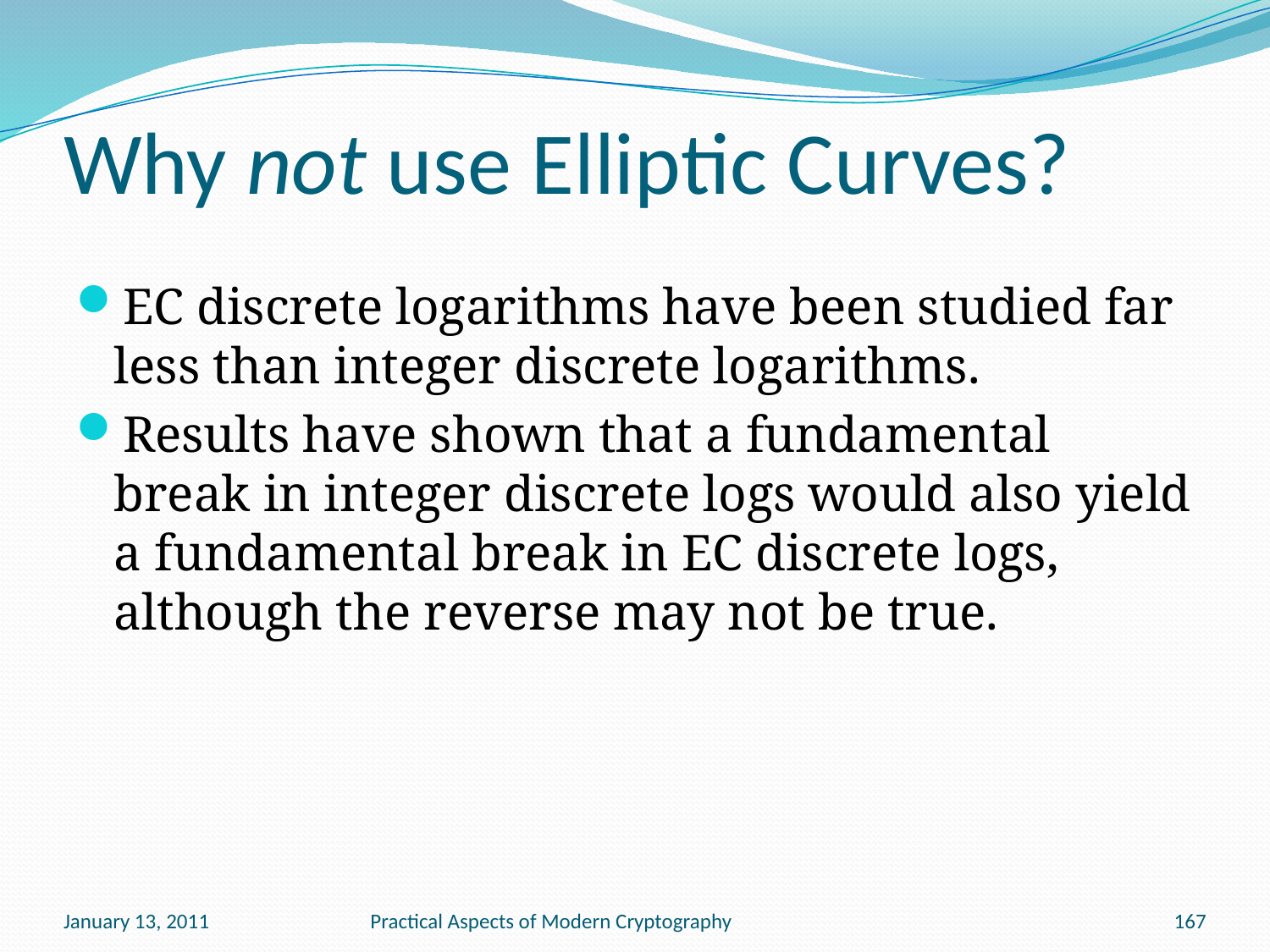

# Why not use Elliptic Curves?
EC discrete logarithms have been studied far less than integer discrete logarithms.
Results have shown that a fundamental break in integer discrete logs would also yield a fundamental break in EC discrete logs, although the reverse may not be true.

January 13, 2011
Practical Aspects of Modern Cryptography
167